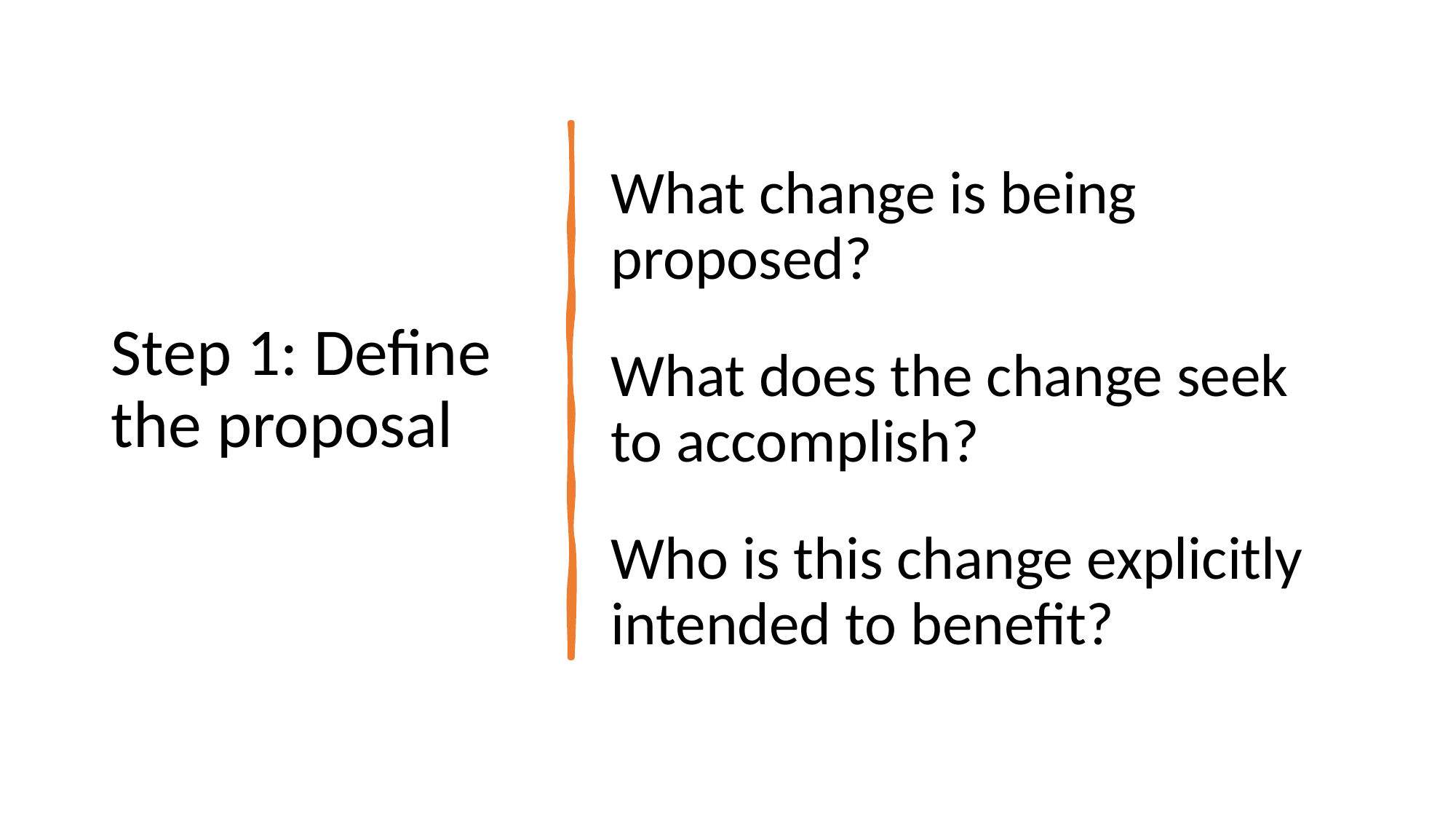

What change is being proposed?
What does the change seek to accomplish?
Who is this change explicitly intended to benefit?
# Step 1: Define the proposal